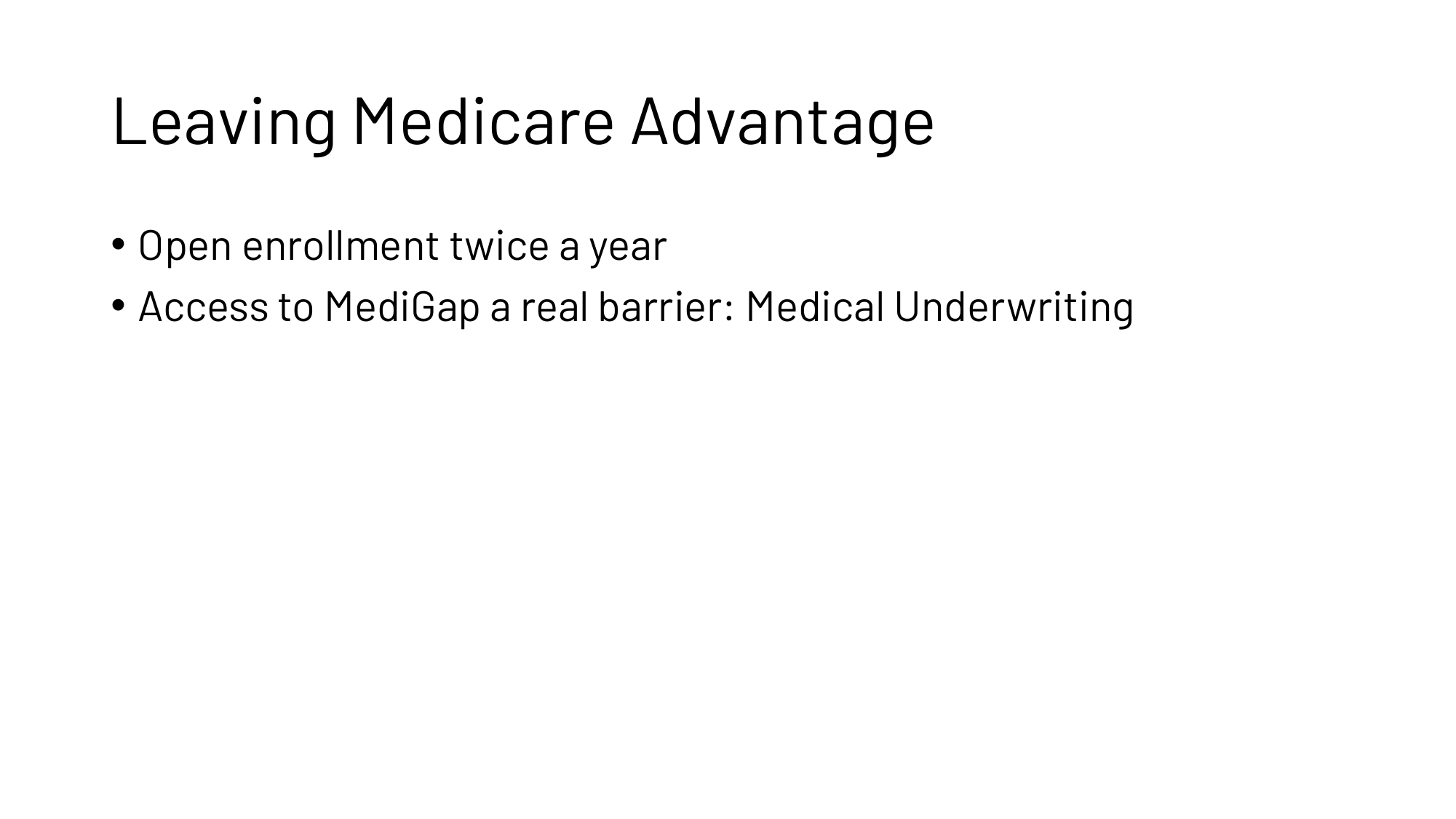

# Leaving Medicare Advantage
Open enrollment twice a year
Access to MediGap a real barrier: Medical Underwriting